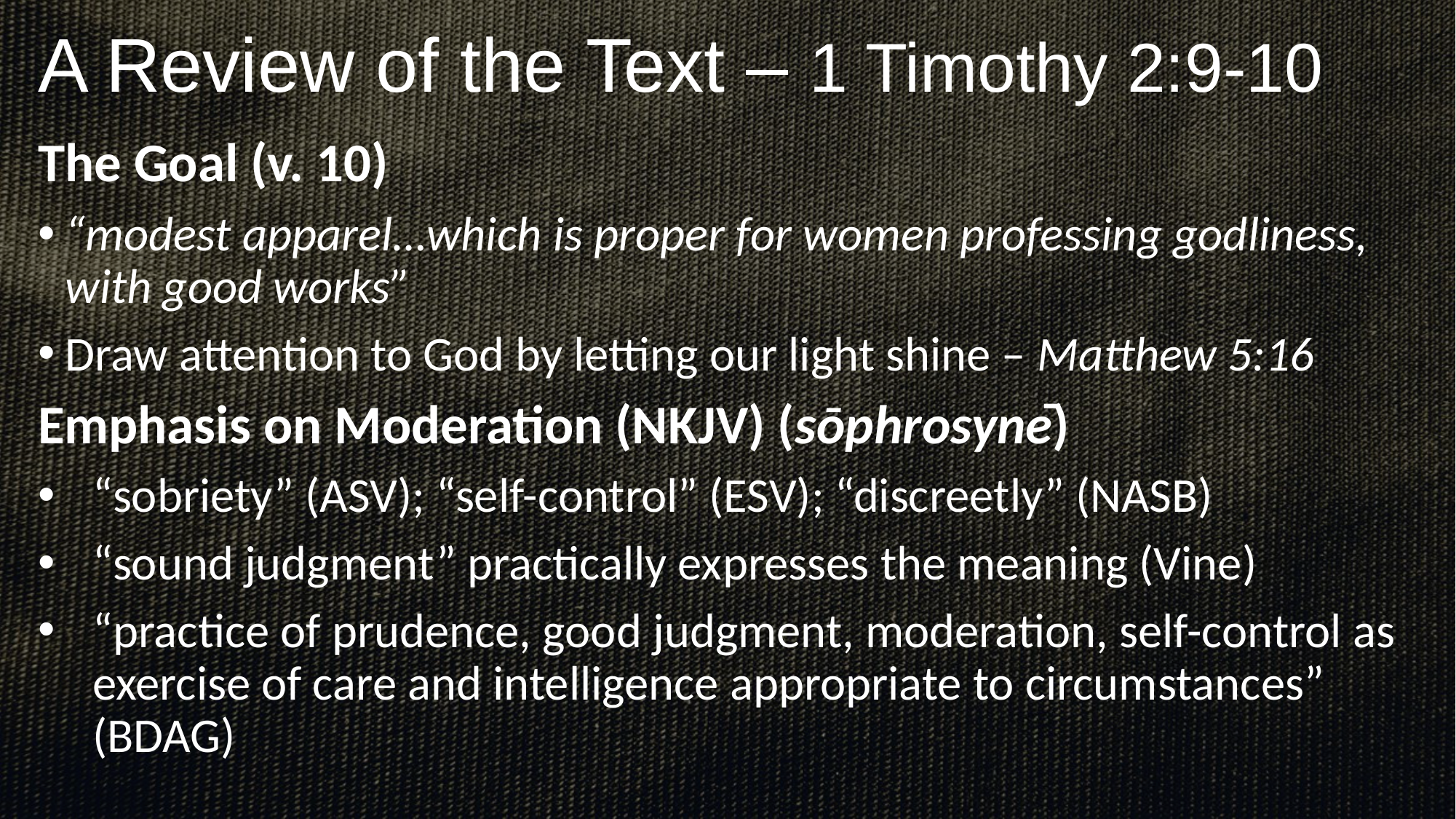

# A Review of the Text – 1 Timothy 2:9-10
The Goal (v. 10)
“modest apparel…which is proper for women professing godliness, with good works”
Draw attention to God by letting our light shine – Matthew 5:16
Emphasis on Moderation (NKJV) (sōphrosynē)
“sobriety” (ASV); “self-control” (ESV); “discreetly” (NASB)
“sound judgment” practically expresses the meaning (Vine)
“practice of prudence, good judgment, moderation, self-control as exercise of care and intelligence appropriate to circumstances” (BDAG)